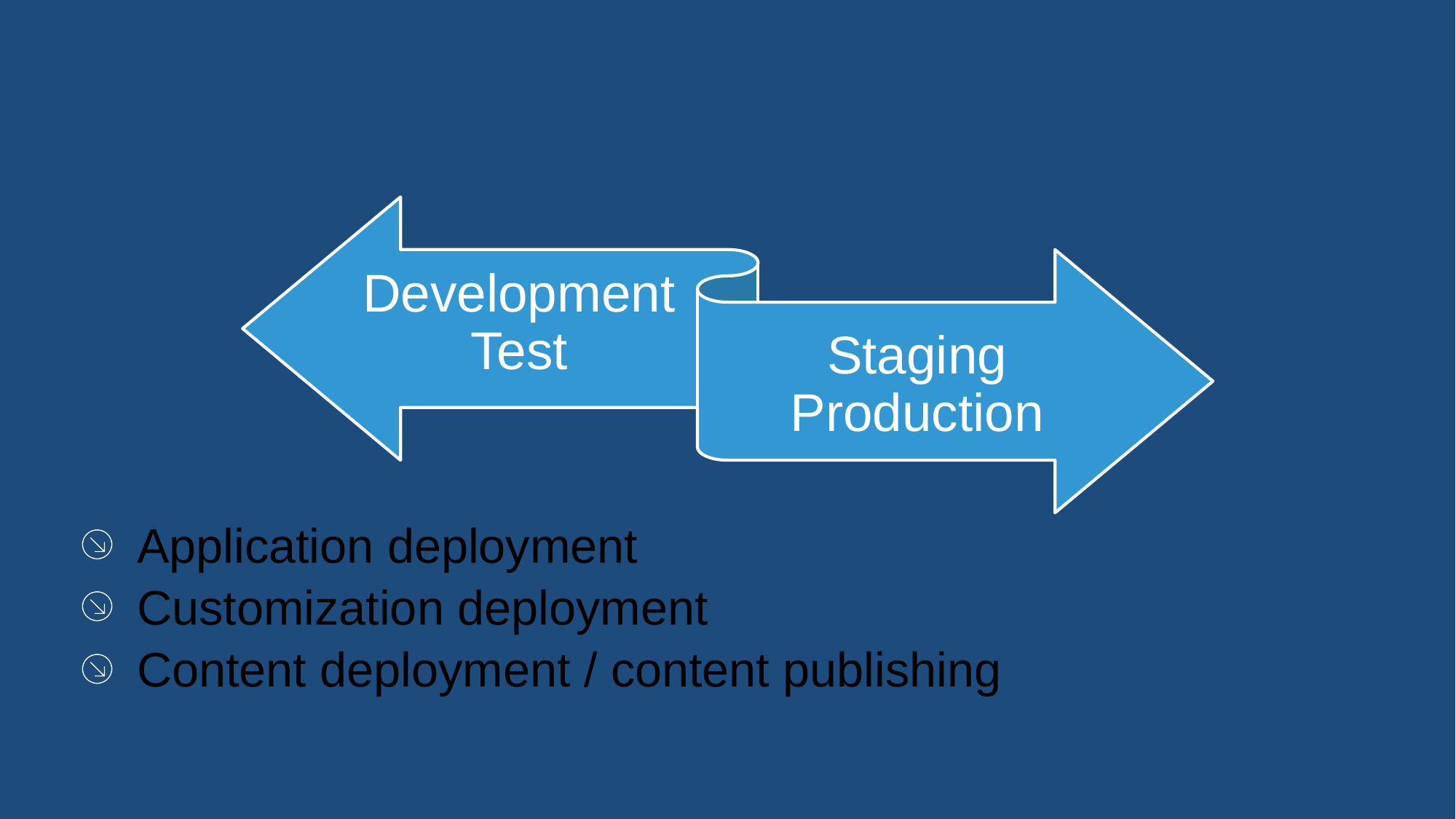

#
Development Test
Staging Production
Application deployment
Customization deployment
Content deployment / content publishing